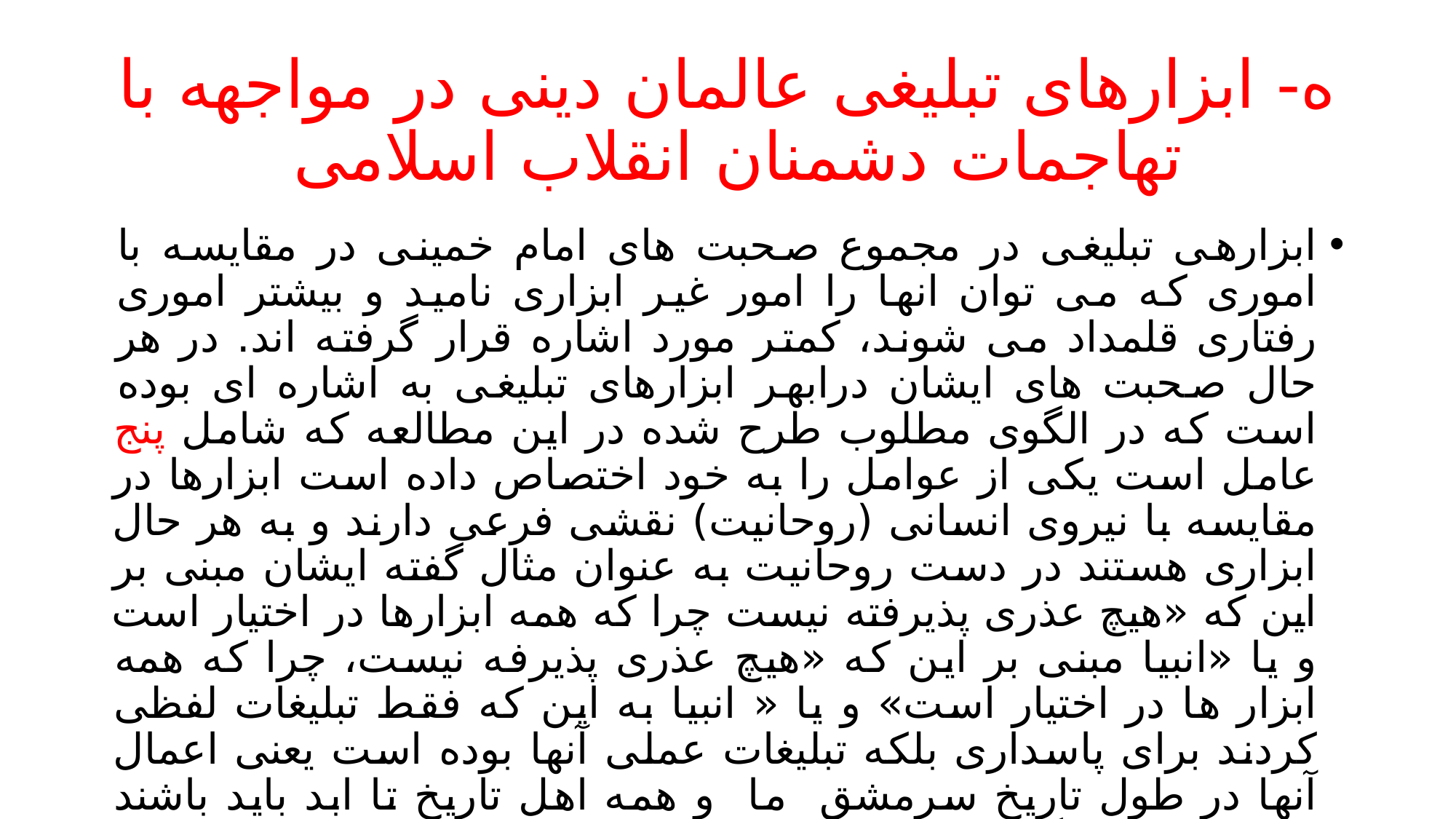

# ه- ابزارهای تبلیغی عالمان دینی در مواجهه با تهاجمات دشمنان انقلاب اسلامی
ابزارهی تبلیغی در مجموع صحبت های امام خمینی در مقایسه با اموری که می توان انها را امور غیر ابزاری نامید و بیشتر اموری رفتاری قلمداد می شوند، کمتر مورد اشاره قرار گرفته اند. در هر حال صحبت های ایشان درابهر ابزارهای تبلیغی به اشاره ای بوده است که در الگوی مطلوب طرح شده در این مطالعه که شامل پنج عامل است یکی از عوامل را به خود اختصاص داده است ابزارها در مقایسه با نیروی انسانی (روحانیت) نقشی فرعی دارند و به هر حال ابزاری هستند در دست روحانیت به عنوان مثال گفته ایشان مبنی بر این که «هیچ عذری پذیرفته نیست چرا که همه ابزارها در اختیار است و یا «انبیا مبنی بر این که «هیچ عذری پذیرفه نیست، چرا که همه ابزار ها در اختیار است» و یا « انبیا به این که فقط تبلیغات لفظی کردند برای پاسداری بلکه تبلیغات عملی آنها بوده است یعنی اعمال آنها در طول تاریخ سرمشق  ما  و همه اهل تاریخ تا ابد باید باشند (تبلیغات از دیدگاه امام خمینی ، ص 10)